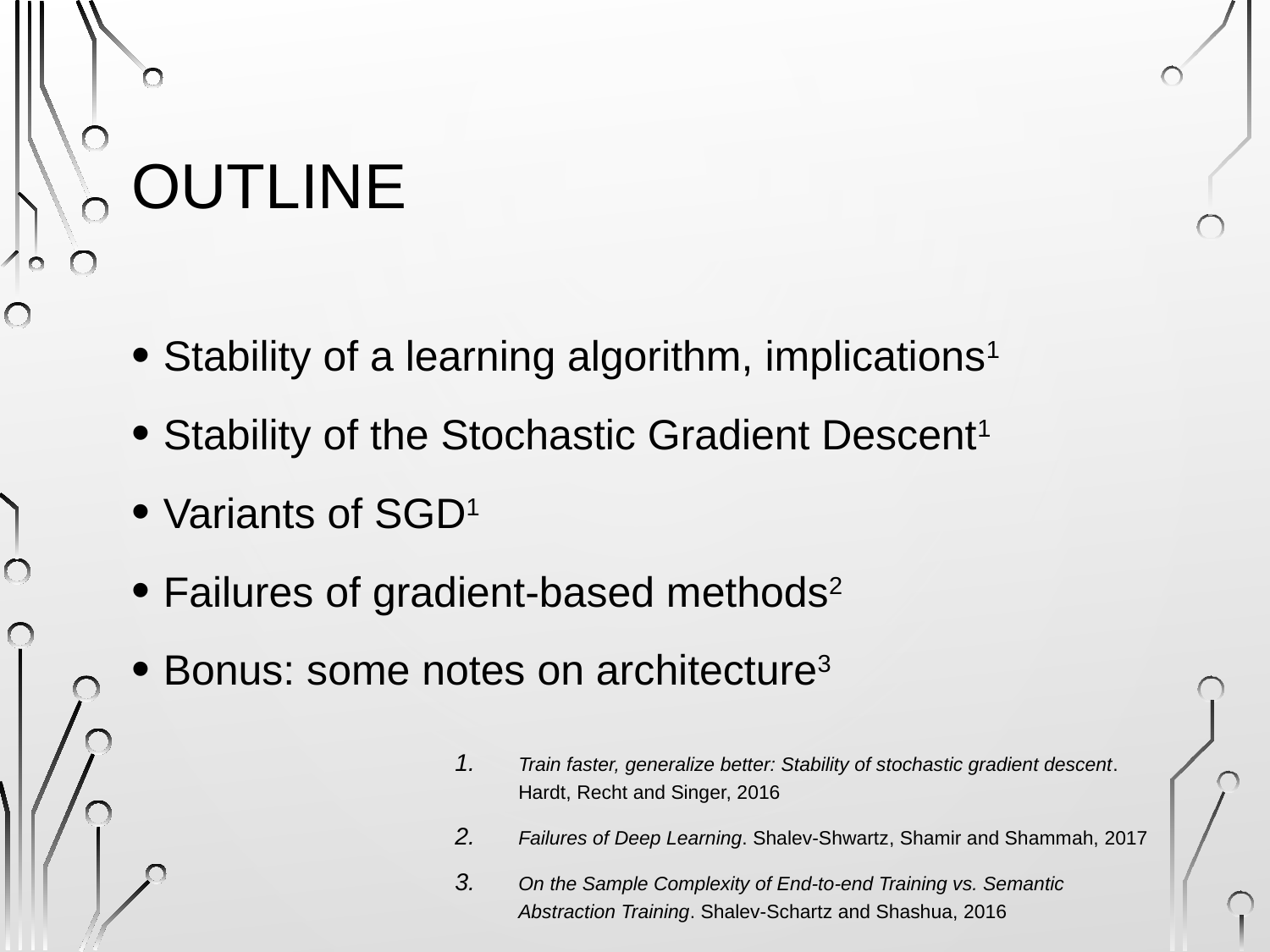

# Outline
Stability of a learning algorithm, implications1
Stability of the Stochastic Gradient Descent1
Variants of SGD1
Failures of gradient-based methods2
Bonus: some notes on architecture3
Train faster, generalize better: Stability of stochastic gradient descent. Hardt, Recht and Singer, 2016
Failures of Deep Learning. Shalev-Shwartz, Shamir and Shammah, 2017
On the Sample Complexity of End-to-end Training vs. Semantic Abstraction Training. Shalev-Schartz and Shashua, 2016